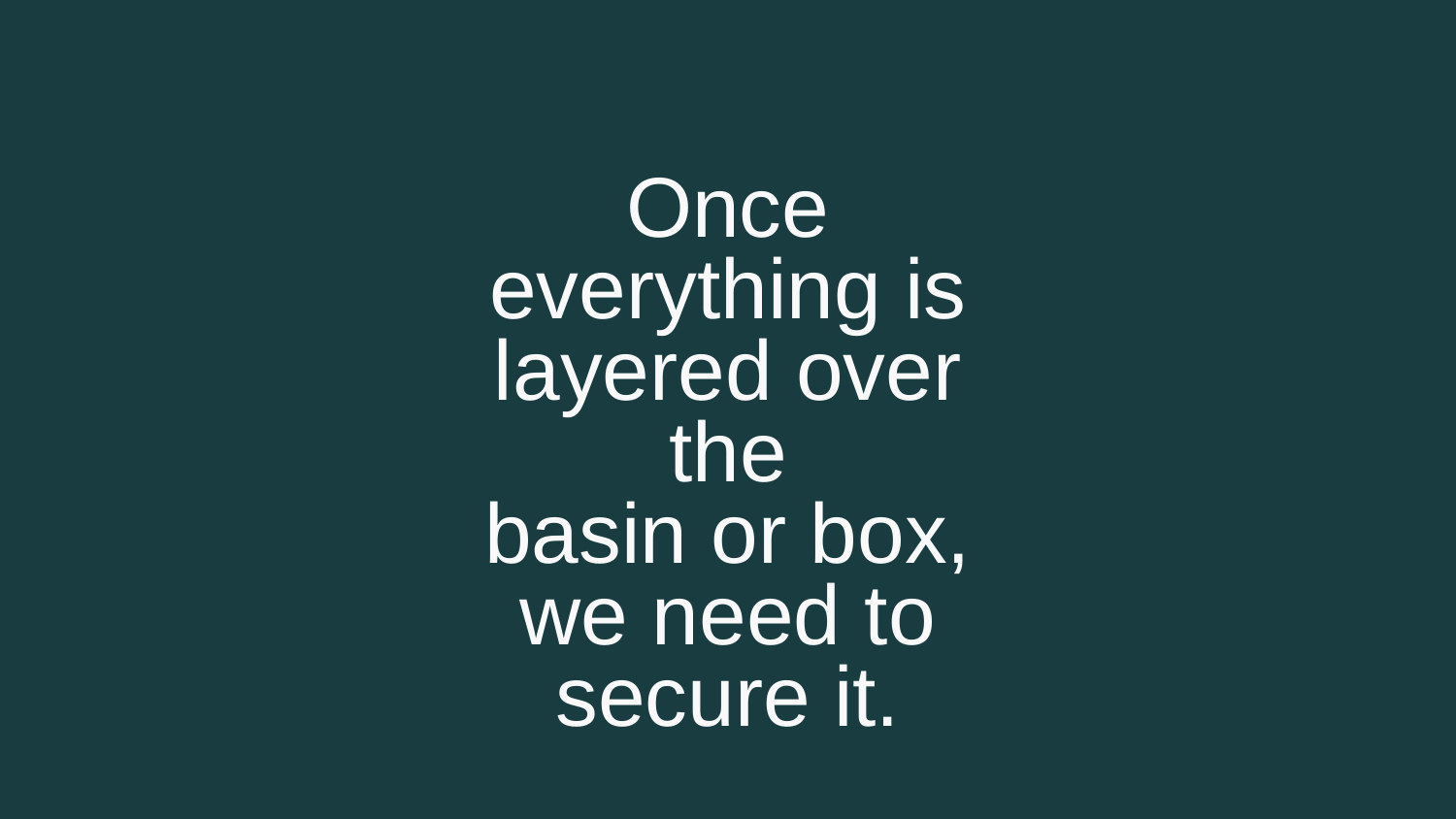

# Once everything is layered over the
basin or box, we need to secure it.